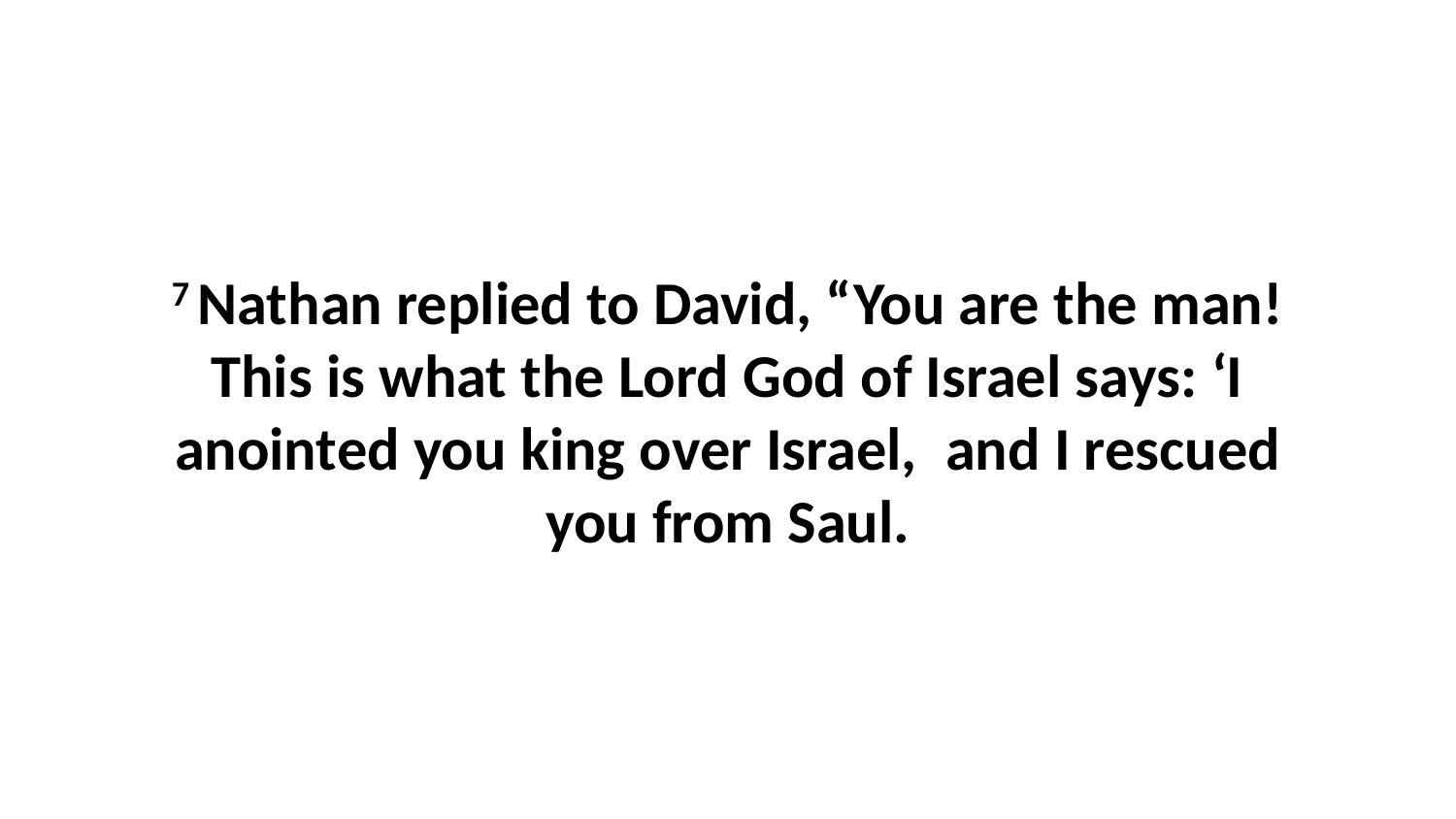

7 Nathan replied to David, “You are the man! This is what the Lord God of Israel says: ‘I anointed you king over Israel,  and I rescued you from Saul.